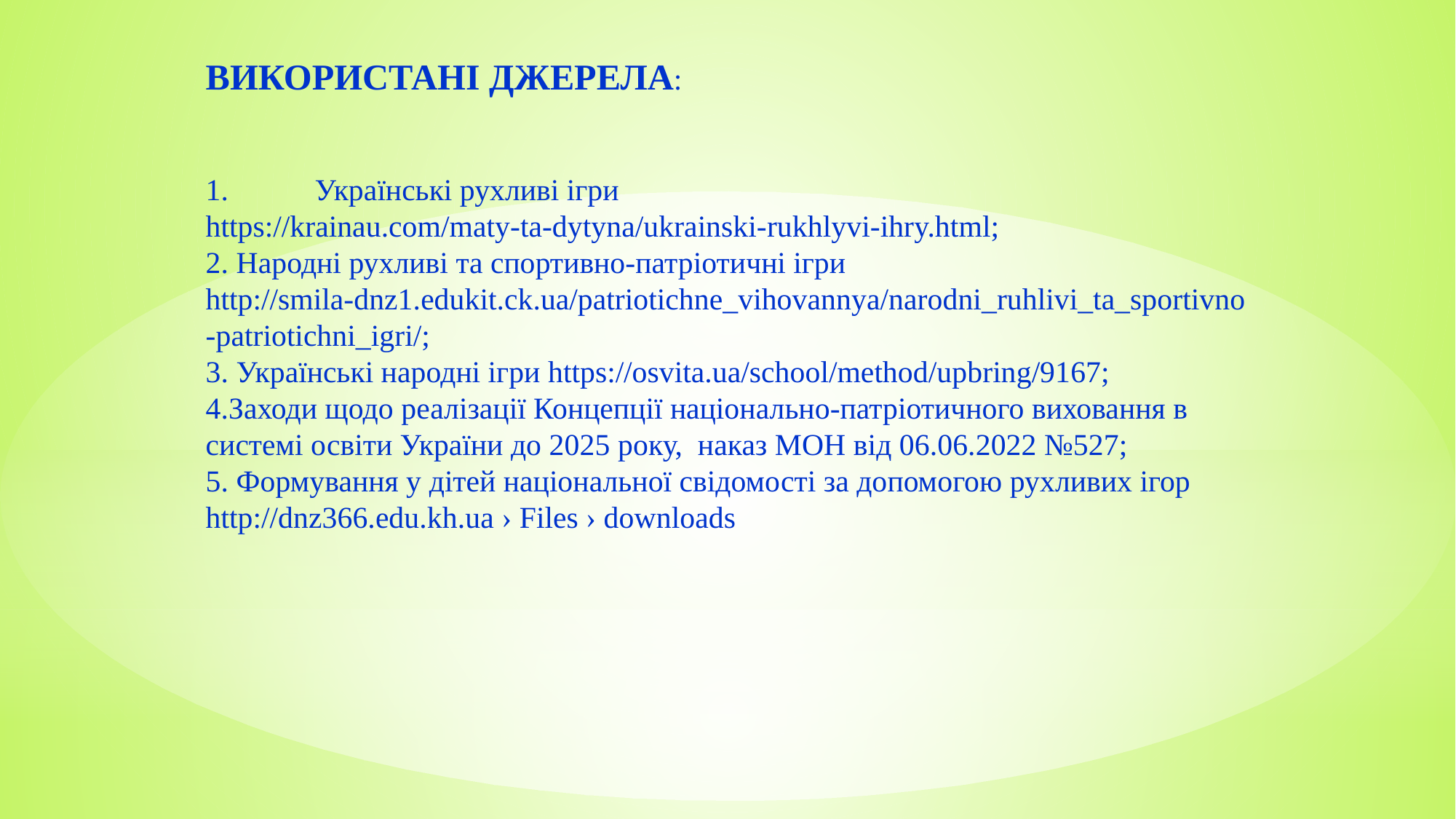

ВИКОРИСТАНІ ДЖЕРЕЛА:

1.	Українські рухливі ігри
https://krainau.com/maty-ta-dytyna/ukrainski-rukhlyvi-ihry.html;
2. Народні рухливі та спортивно-патріотичні ігри http://smila-dnz1.edukit.ck.ua/patriotichne_vihovannya/narodni_ruhlivi_ta_sportivno-patriotichni_igri/;
3. Українські народні ігри https://osvita.ua/school/method/upbring/9167;
4.Заходи щодо реалізації Концепції національно-патріотичного виховання в системі освіти України до 2025 року,  наказ МОН від 06.06.2022 №527;
5. Формування у дітей національної свідомості за допомогою рухливих ігор http://dnz366.edu.kh.ua › Files › downloads